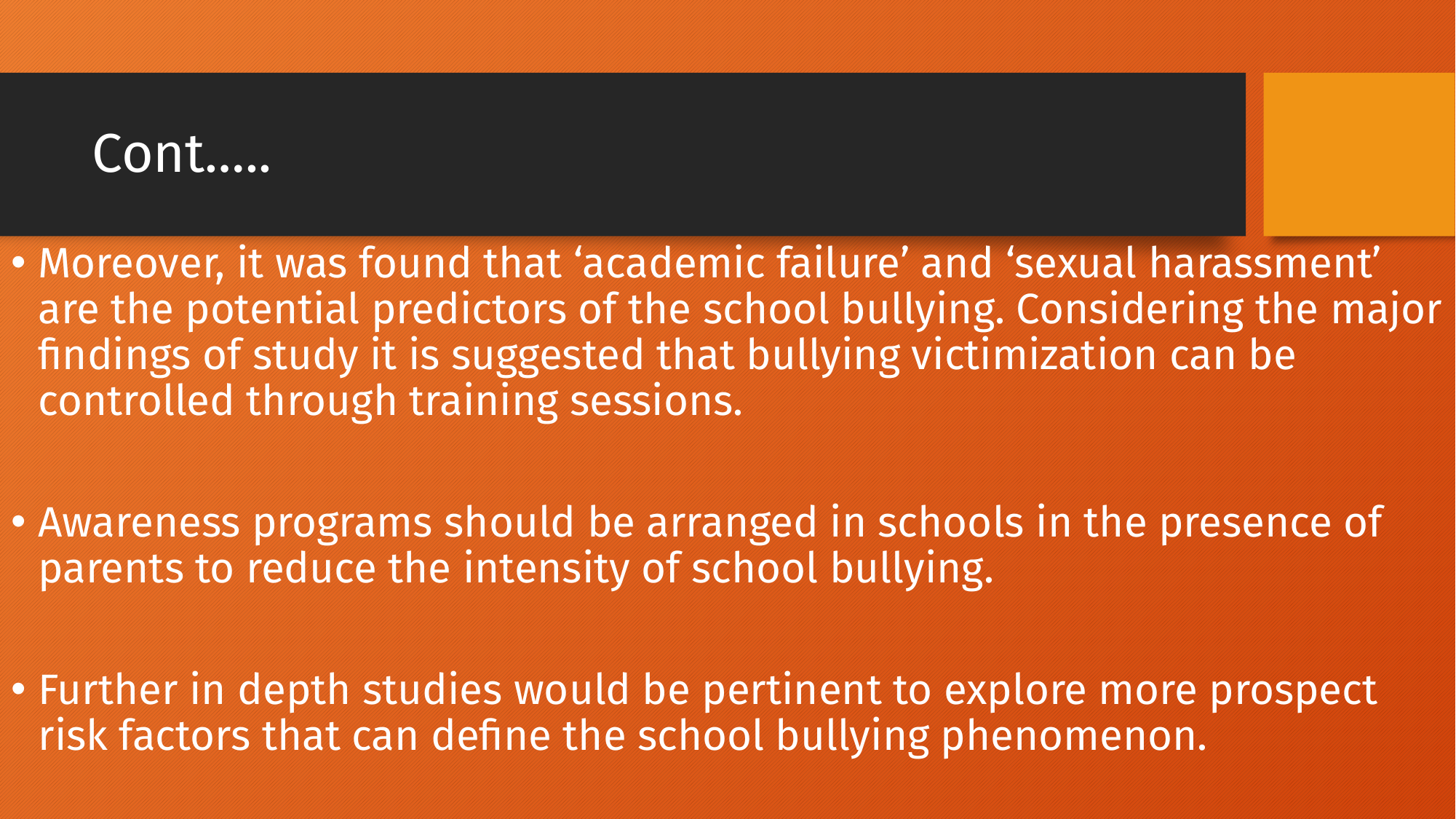

# Cont…..
Moreover, it was found that ‘academic failure’ and ‘sexual harassment’ are the potential predictors of the school bullying. Considering the major findings of study it is suggested that bullying victimization can be controlled through training sessions.

Awareness programs should be arranged in schools in the presence of parents to reduce the intensity of school bullying.

Further in depth studies would be pertinent to explore more prospect risk factors that can define the school bullying phenomenon.